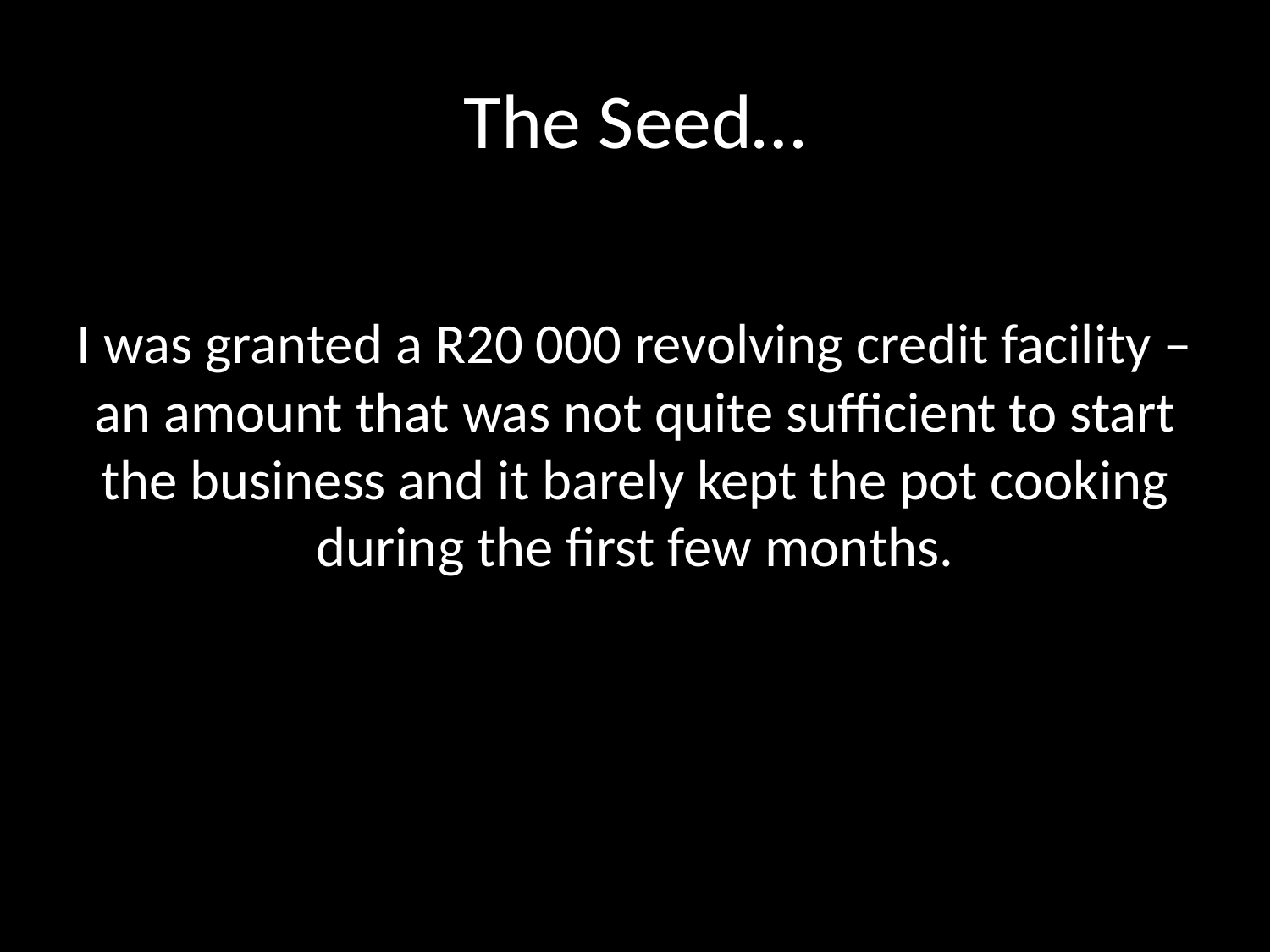

# The Seed…

I was granted a R20 000 revolving credit facility – an amount that was not quite sufficient to start the business and it barely kept the pot cooking during the first few months.